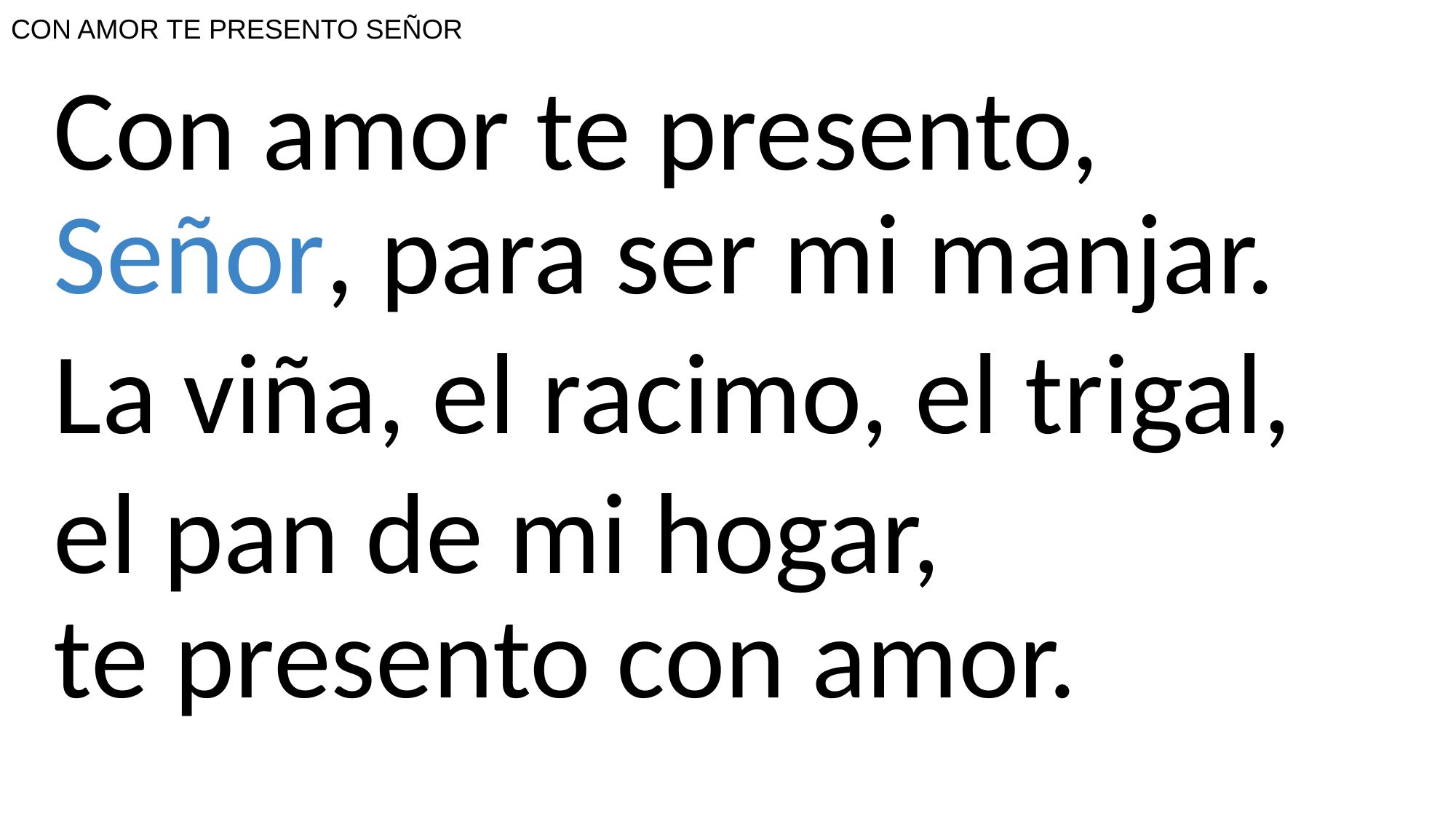

# CON AMOR TE PRESENTO SEÑOR
Con amor te presento, Señor, para ser mi manjar.
La viña, el racimo, el trigal,
el pan de mi hogar,
te presento con amor.